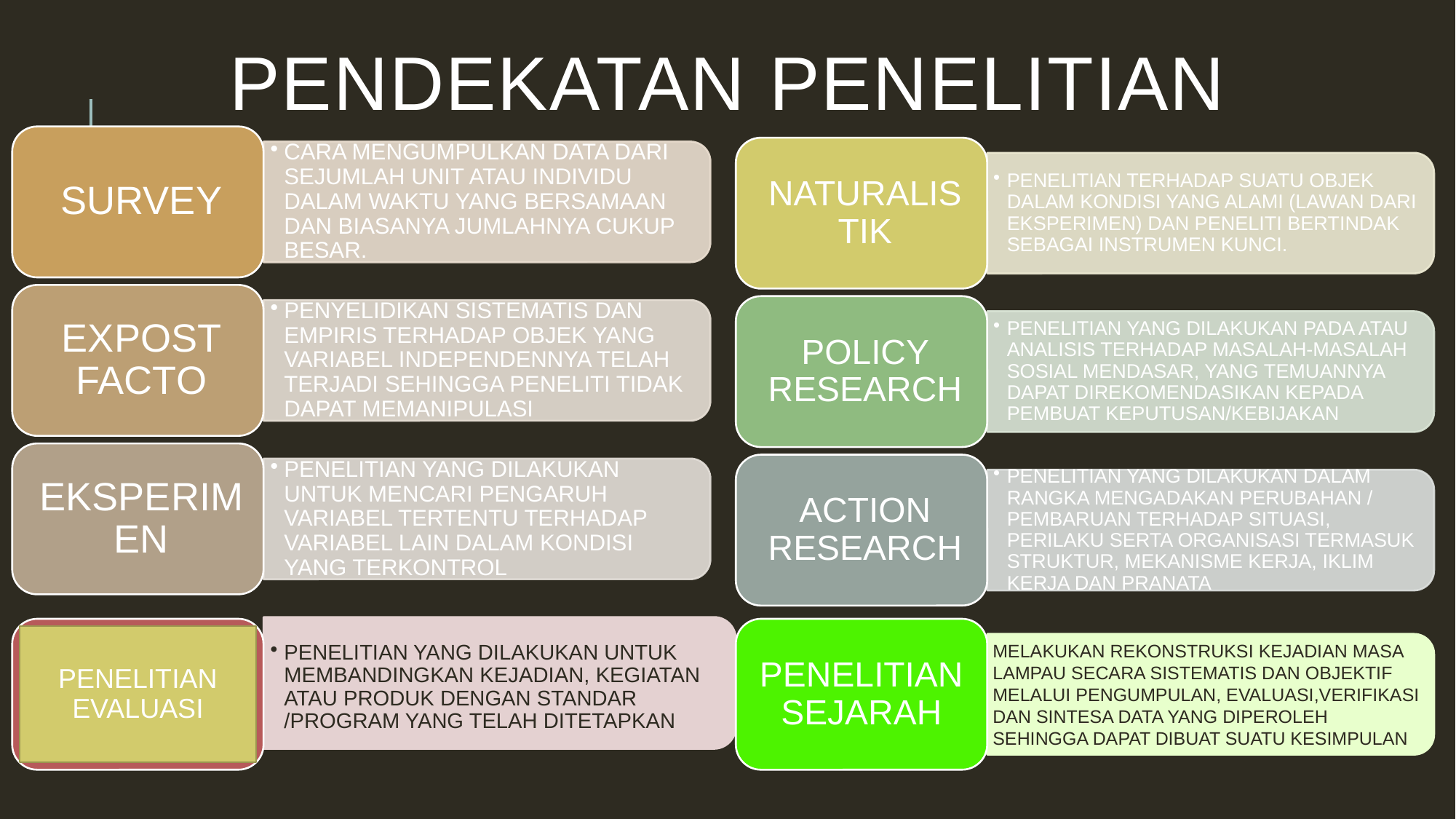

# PENDEKATAN PENELITIAN
CARA MENGUMPULKAN DATA DARI SEJUMLAH UNIT ATAU INDIVIDU DALAM WAKTU YANG BERSAMAAN DAN BIASANYA JUMLAHNYA CUKUP BESAR.
SURVEY
PENYELIDIKAN SISTEMATIS DAN EMPIRIS TERHADAP OBJEK YANG VARIABEL INDEPENDENNYA TELAH TERJADI SEHINGGA PENELITI TIDAK DAPAT MEMANIPULASI
EXPOST FACTO
PENELITIAN YANG DILAKUKAN UNTUK MENCARI PENGARUH VARIABEL TERTENTU TERHADAP VARIABEL LAIN DALAM KONDISI YANG TERKONTROL
EKSPERIMEN
PENELITIAN TERHADAP SUATU OBJEK DALAM KONDISI YANG ALAMI (LAWAN DARI EKSPERIMEN) DAN PENELITI BERTINDAK SEBAGAI INSTRUMEN KUNCI.
NATURALISTIK
PENELITIAN YANG DILAKUKAN PADA ATAU ANALISIS TERHADAP MASALAH-MASALAH SOSIAL MENDASAR, YANG TEMUANNYA DAPAT DIREKOMENDASIKAN KEPADA PEMBUAT KEPUTUSAN/KEBIJAKAN
POLICY RESEARCH
PENELITIAN YANG DILAKUKAN DALAM RANGKA MENGADAKAN PERUBAHAN / PEMBARUAN TERHADAP SITUASI, PERILAKU SERTA ORGANISASI TERMASUK STRUKTUR, MEKANISME KERJA, IKLIM KERJA DAN PRANATA
ACTION RESEARCH

PENELITIAN YANG DILAKUKAN UNTUK MEMBANDINGKAN KEJADIAN, KEGIATAN ATAU PRODUK DENGAN STANDAR /PROGRAM YANG TELAH DITETAPKAN

PENELITIAN EVALUASI

PENELITIAN SEJARAH

MELAKUKAN REKONSTRUKSI KEJADIAN MASA LAMPAU SECARA SISTEMATIS DAN OBJEKTIF MELALUI PENGUMPULAN, EVALUASI,VERIFIKASI DAN SINTESA DATA YANG DIPEROLEH SEHINGGA DAPAT DIBUAT SUATU KESIMPULAN